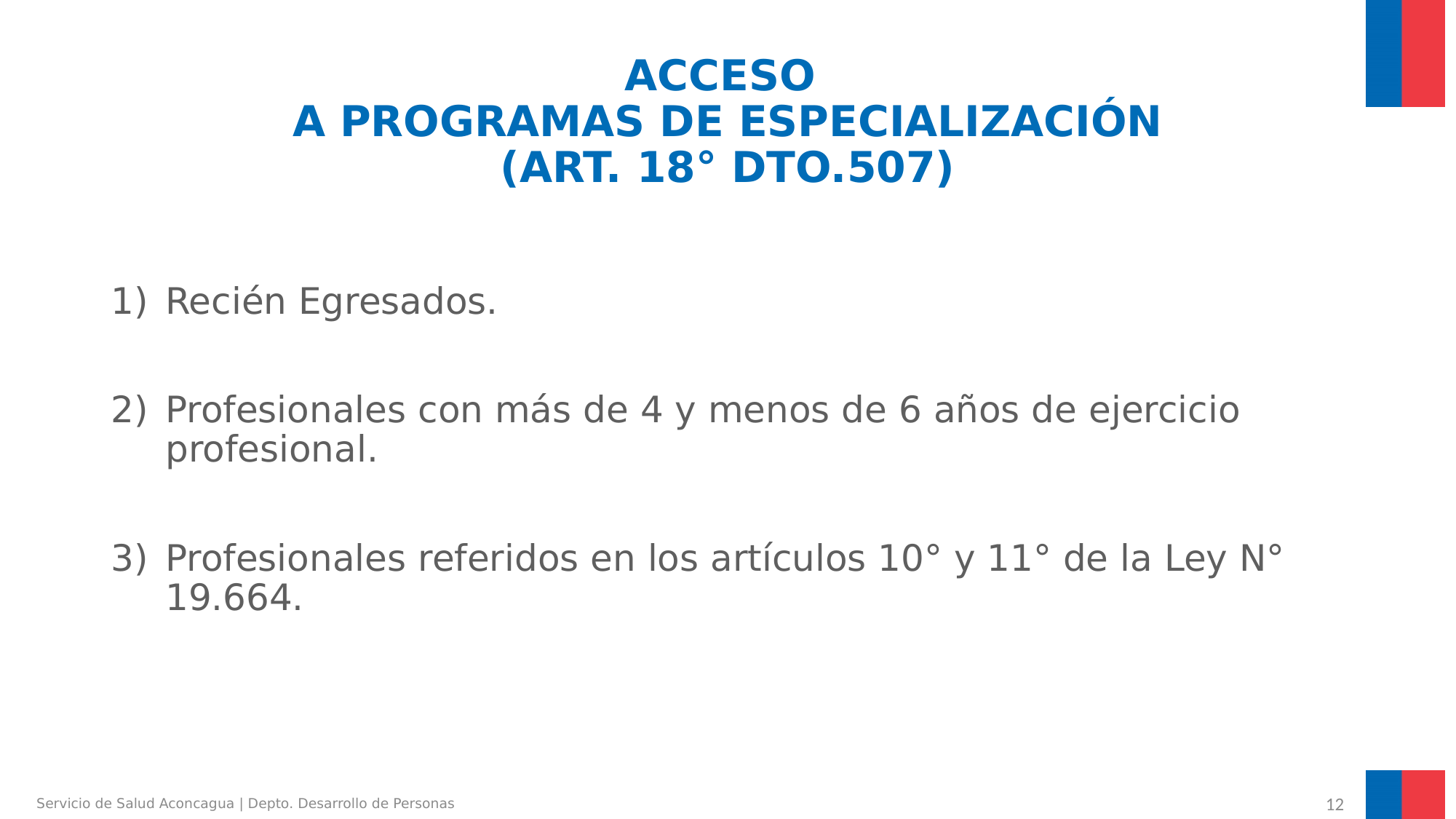

# ACCESO A PROGRAMAS DE ESPECIALIZACIÓN (ART. 18° DTO.507)

Recién Egresados.

Profesionales con más de 4 y menos de 6 años de ejercicio profesional.

Profesionales referidos en los artículos 10° y 11° de la Ley N° 19.664.
Servicio de Salud Aconcagua | Depto. Desarrollo de Personas
12